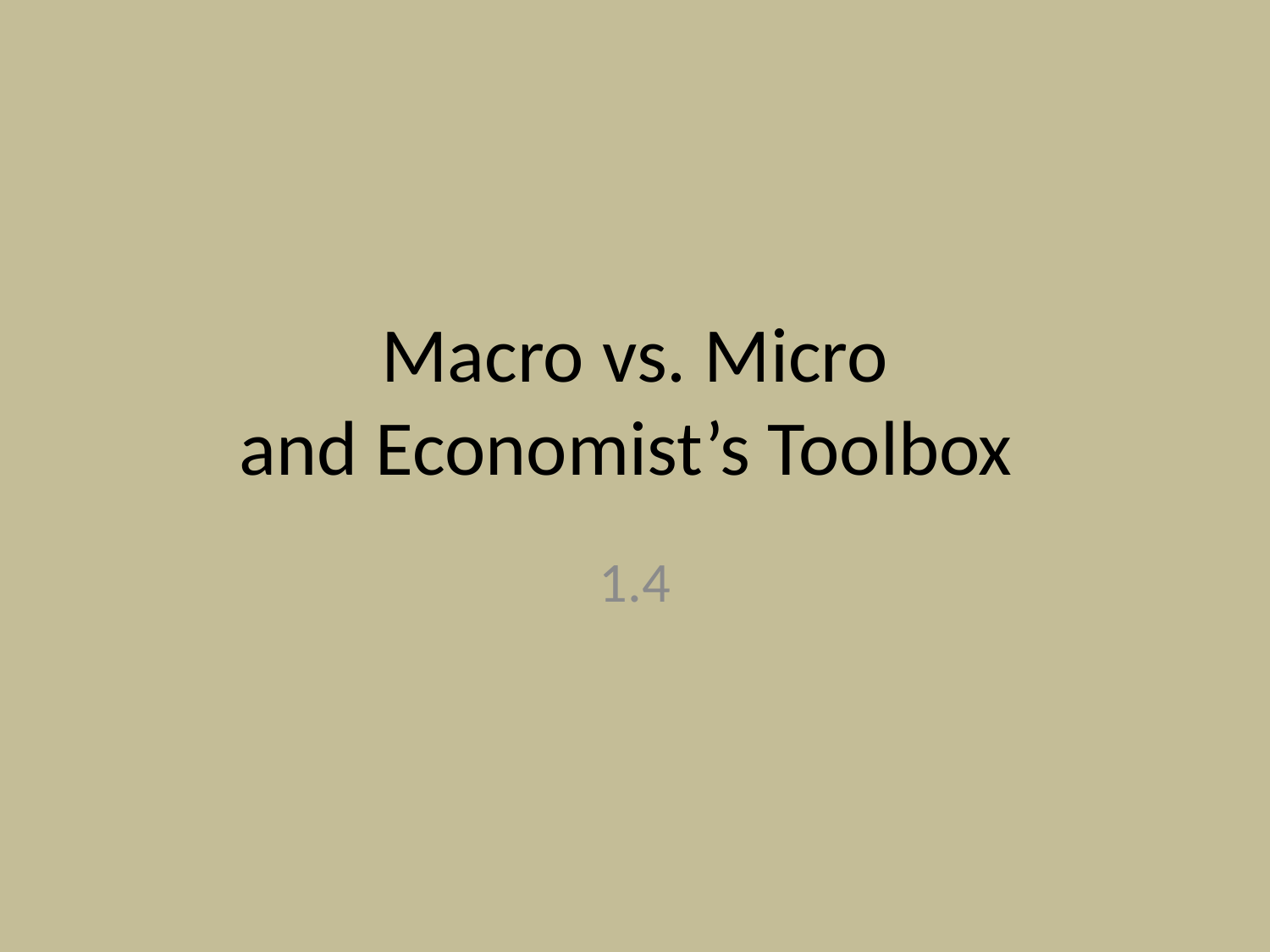

# Macro vs. Micro and Economist’s Toolbox
1.4